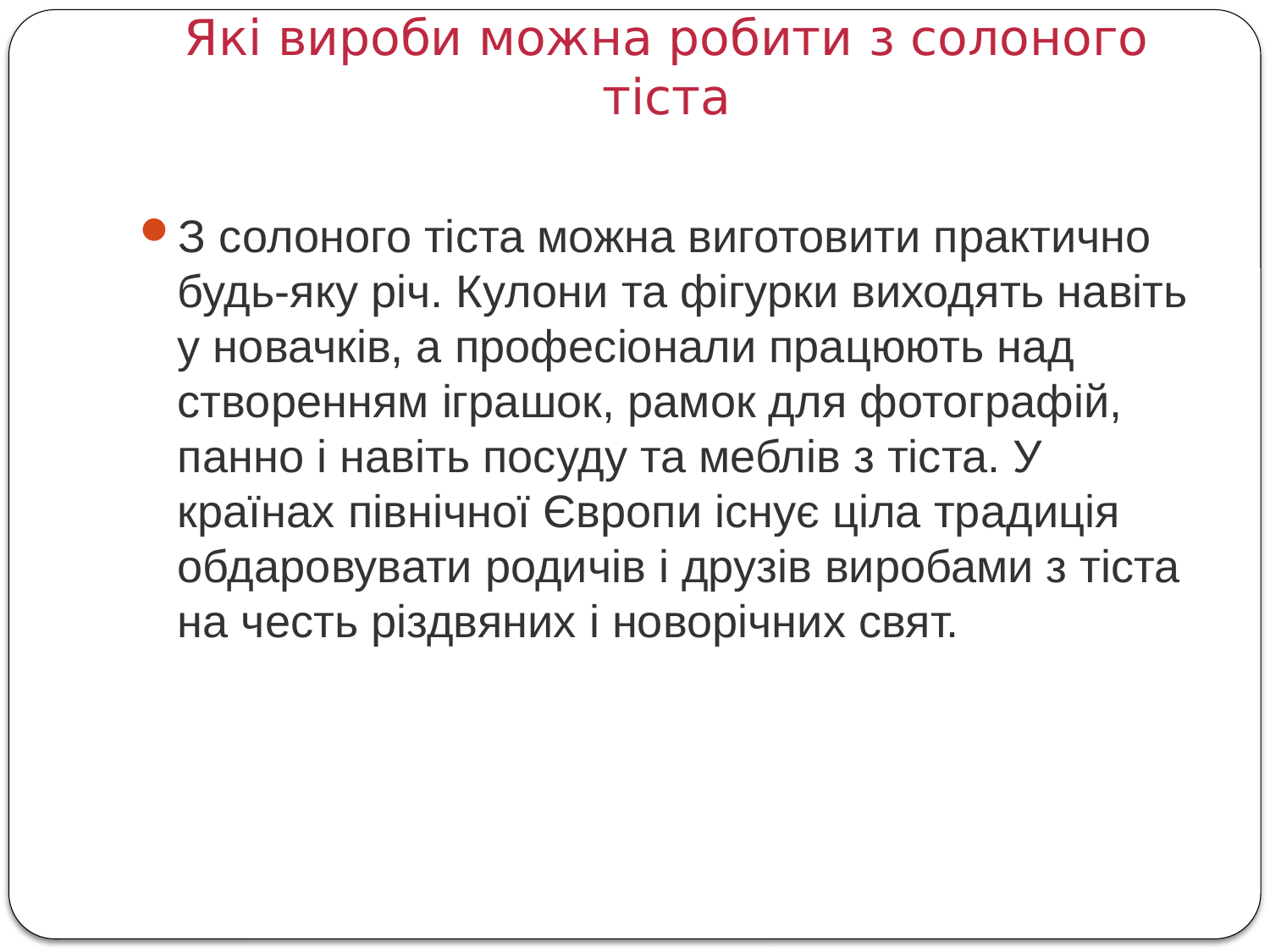

# Які вироби можна робити з солоного тіста
З солоного тіста можна виготовити практично будь-яку річ. Кулони та фігурки виходять навіть у новачків, а професіонали працюють над створенням іграшок, рамок для фотографій, панно і навіть посуду та меблів з тіста. У країнах північної Європи існує ціла традиція обдаровувати родичів і друзів виробами з тіста на честь різдвяних і новорічних свят.